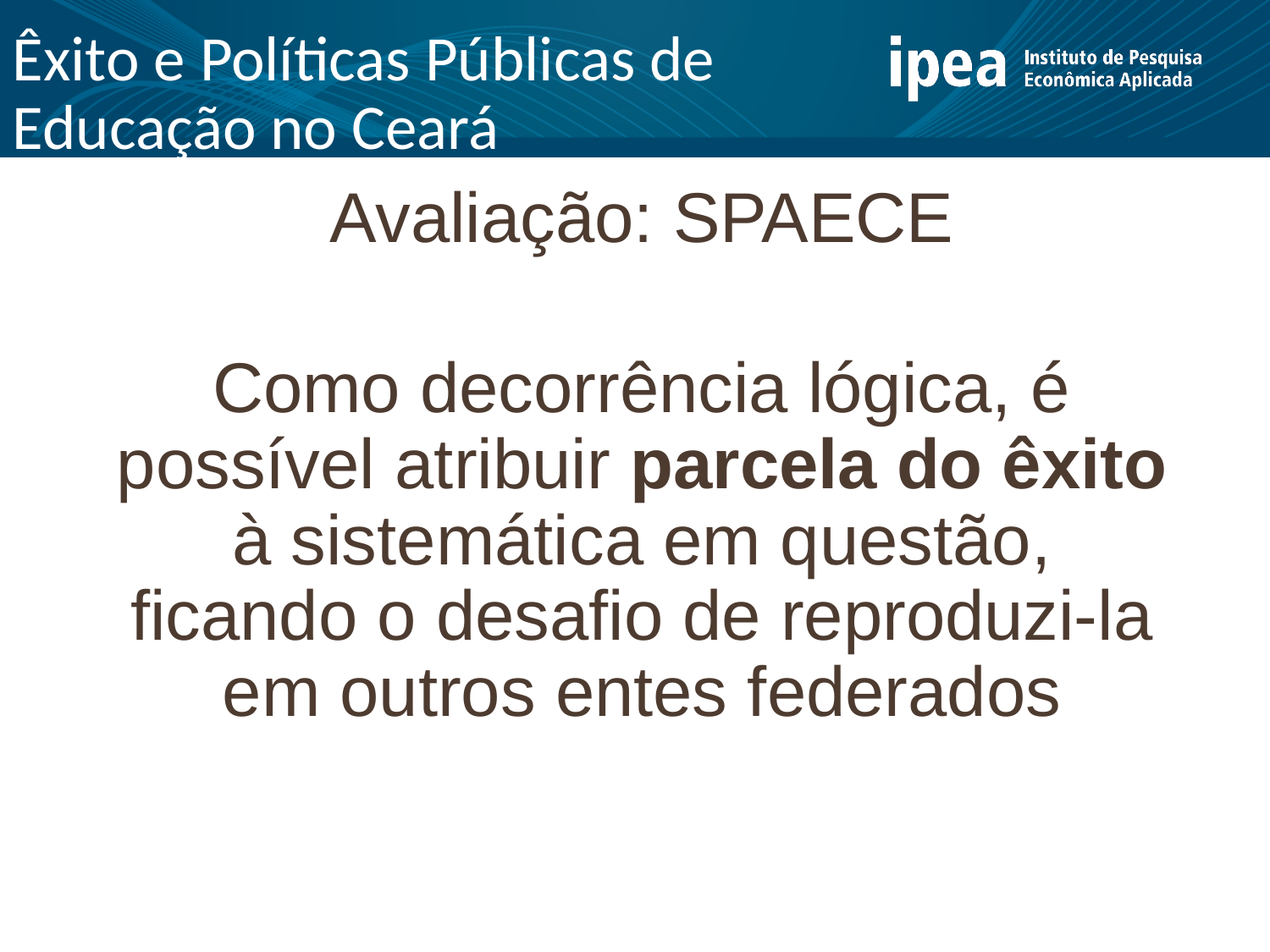

# Êxito e Políticas Públicas de Educação no Ceará
Avaliação: SPAECE

Como decorrência lógica, é possível atribuir parcela do êxito à sistemática em questão, ficando o desafio de reproduzi-la em outros entes federados